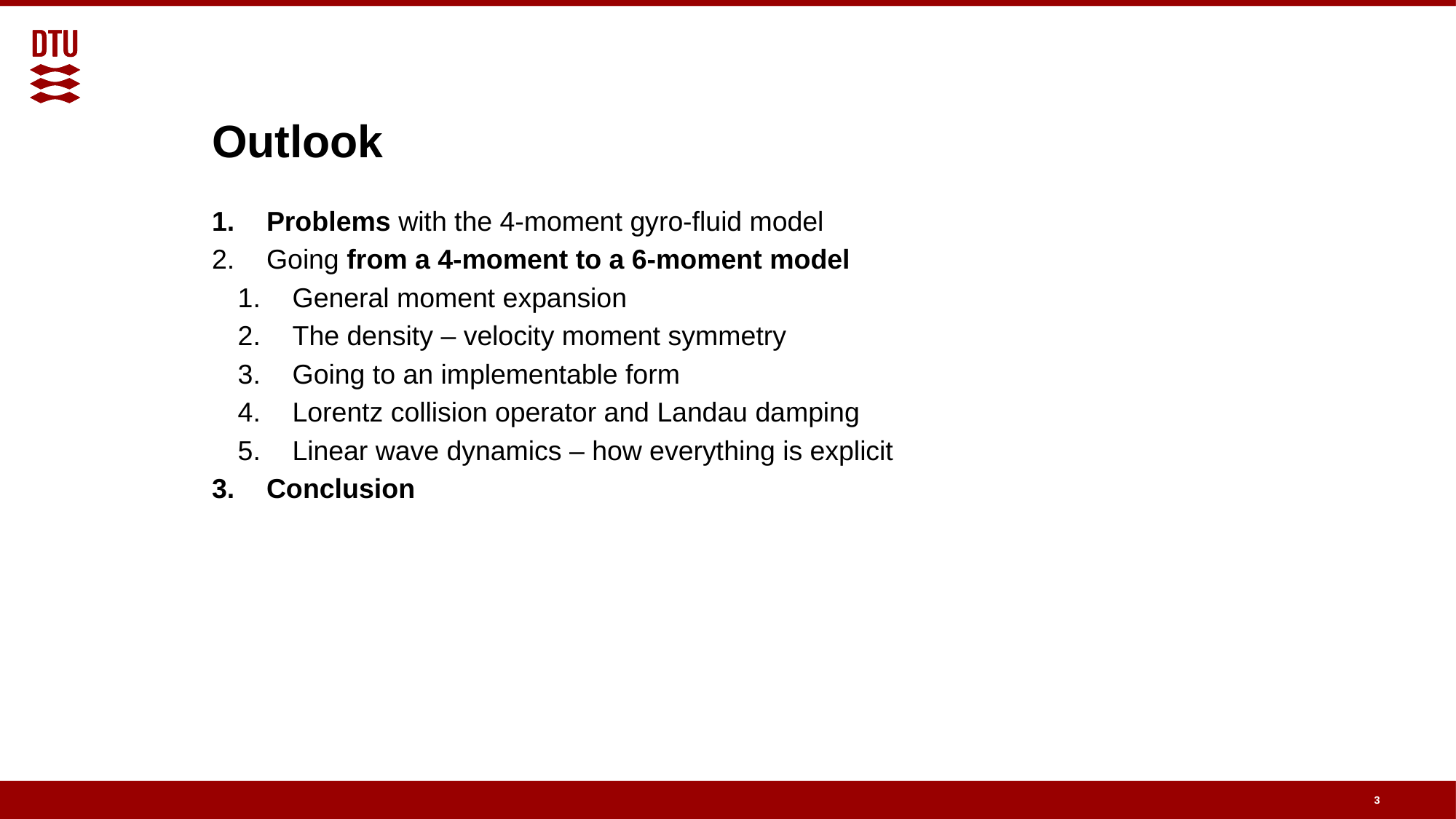

# Outlook
Problems with the 4-moment gyro-fluid model
Going from a 4-moment to a 6-moment model
General moment expansion
The density – velocity moment symmetry
Going to an implementable form
Lorentz collision operator and Landau damping
Linear wave dynamics – how everything is explicit
Conclusion

3